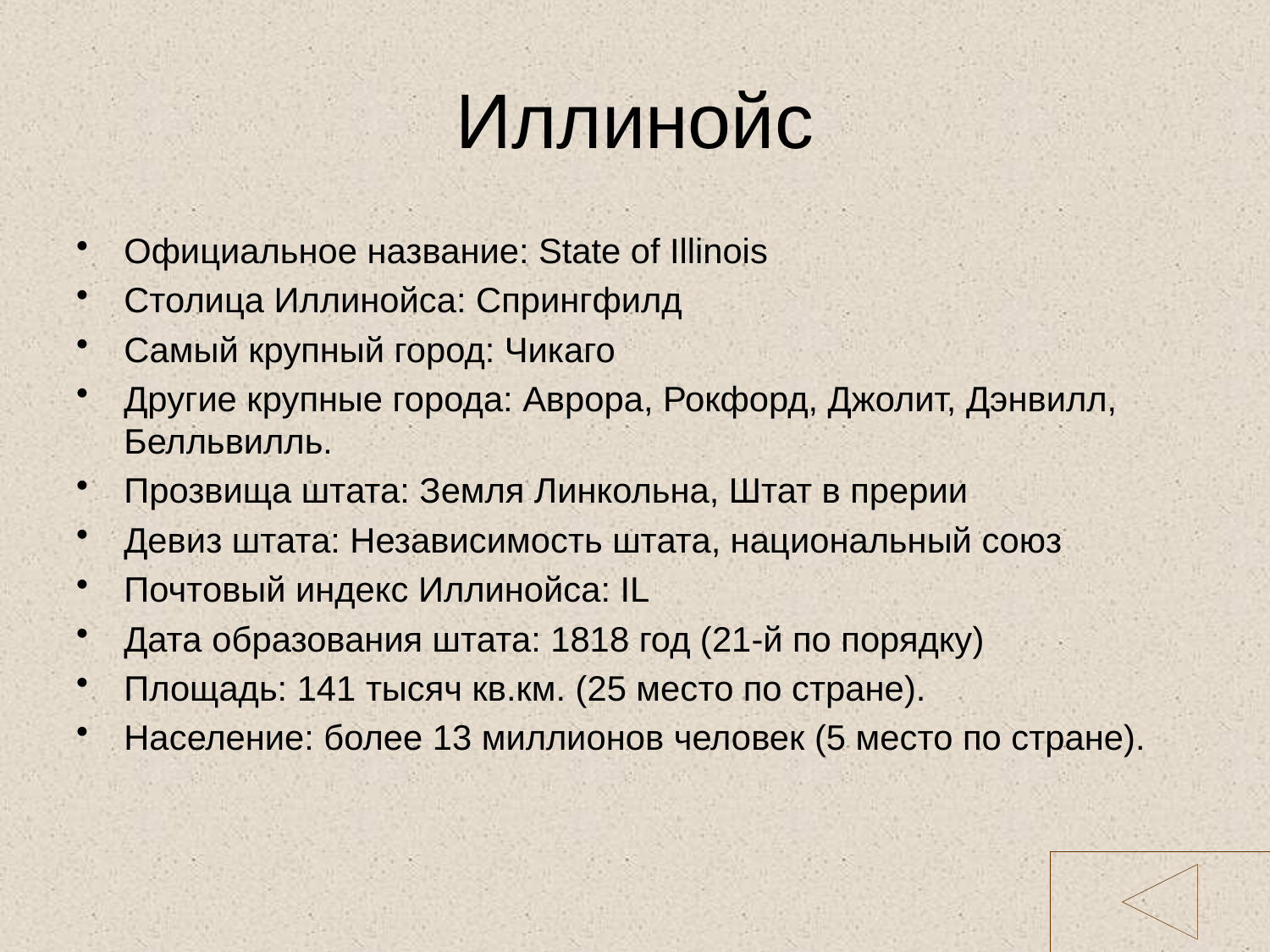

# Иллинойс
Официальное название: State of Illinois
Столица Иллинойса: Спрингфилд
Самый крупный город: Чикаго
Другие крупные города: Аврора, Рокфорд, Джолит, Дэнвилл, Белльвилль.
Прозвища штата: Земля Линкольна, Штат в прерии
Девиз штата: Независимость штата, национальный союз
Почтовый индекс Иллинойса: IL
Дата образования штата: 1818 год (21-й по порядку)
Площадь: 141 тысяч кв.км. (25 место по стране).
Население: более 13 миллионов человек (5 место по стране).